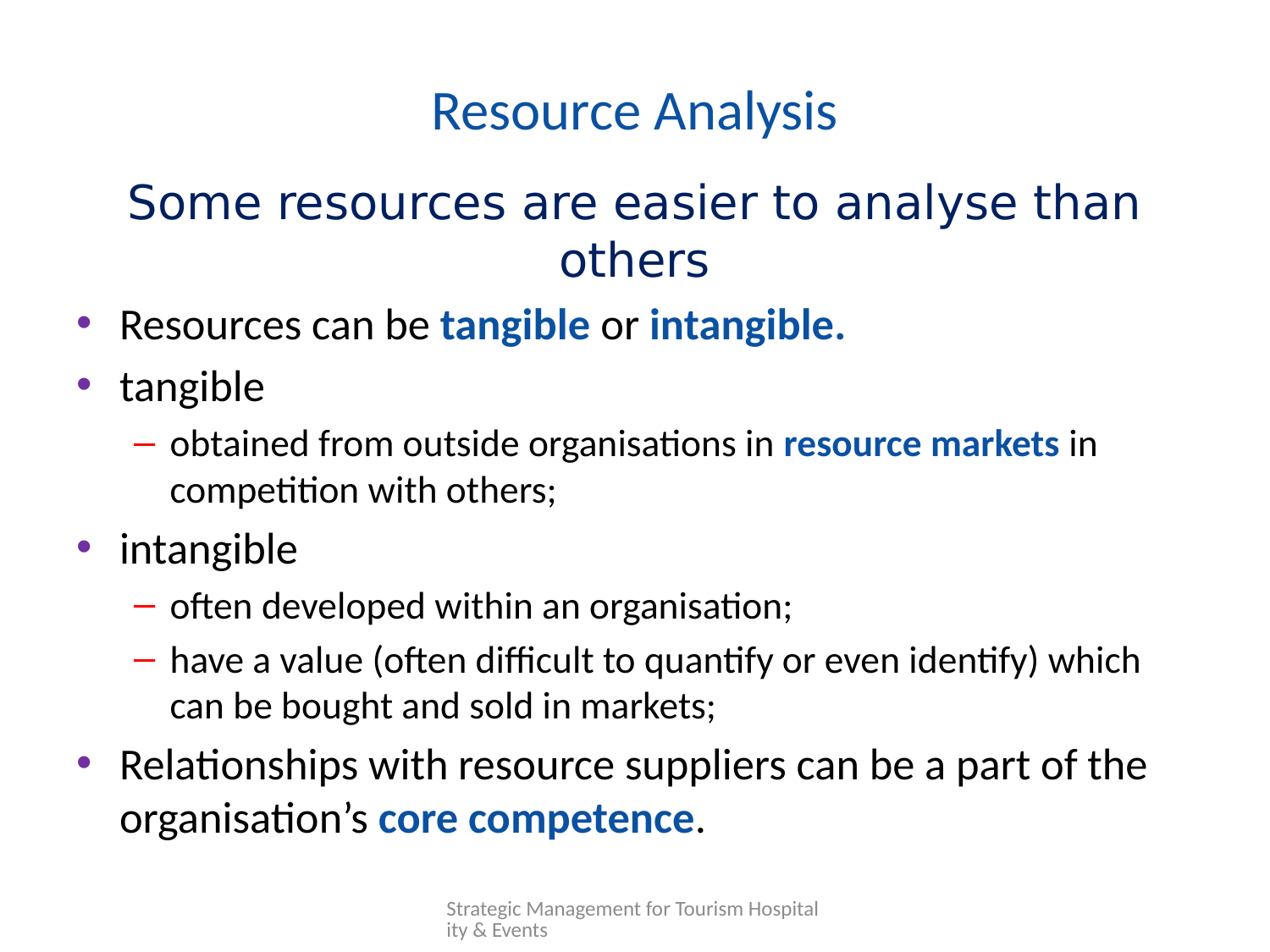

# Resource Analysis
Some resources are easier to analyse than others
Resources can be tangible or intangible.
tangible
obtained from outside organisations in resource markets in competition with others;
intangible
often developed within an organisation;
have a value (often difficult to quantify or even identify) which can be bought and sold in markets;
Relationships with resource suppliers can be a part of the organisation’s core competence.

Strategic Management for Tourism Hospitality & Events